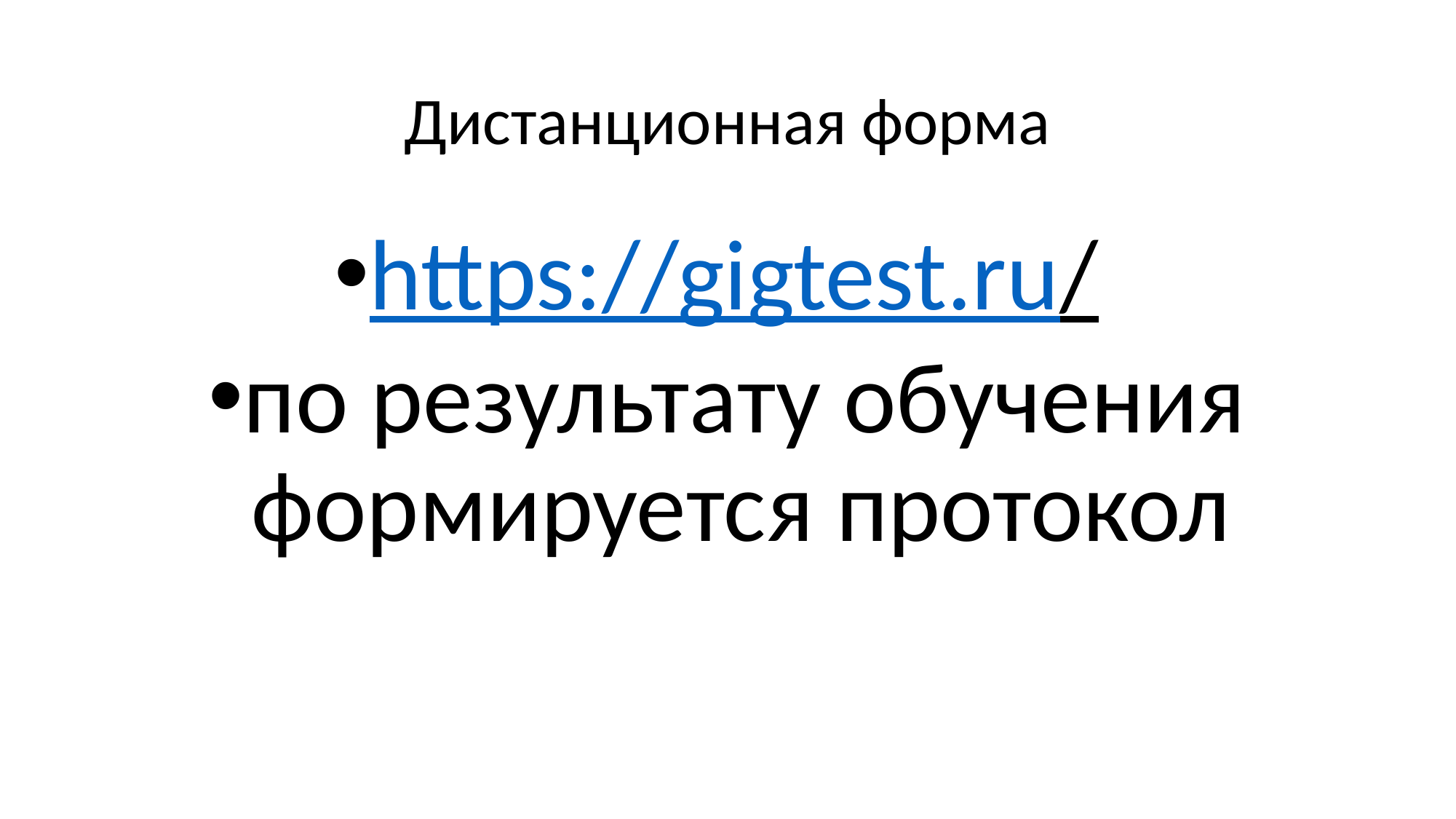

# Дистанционная форма
https://gigtest.ru/
по результату обучения формируется протокол